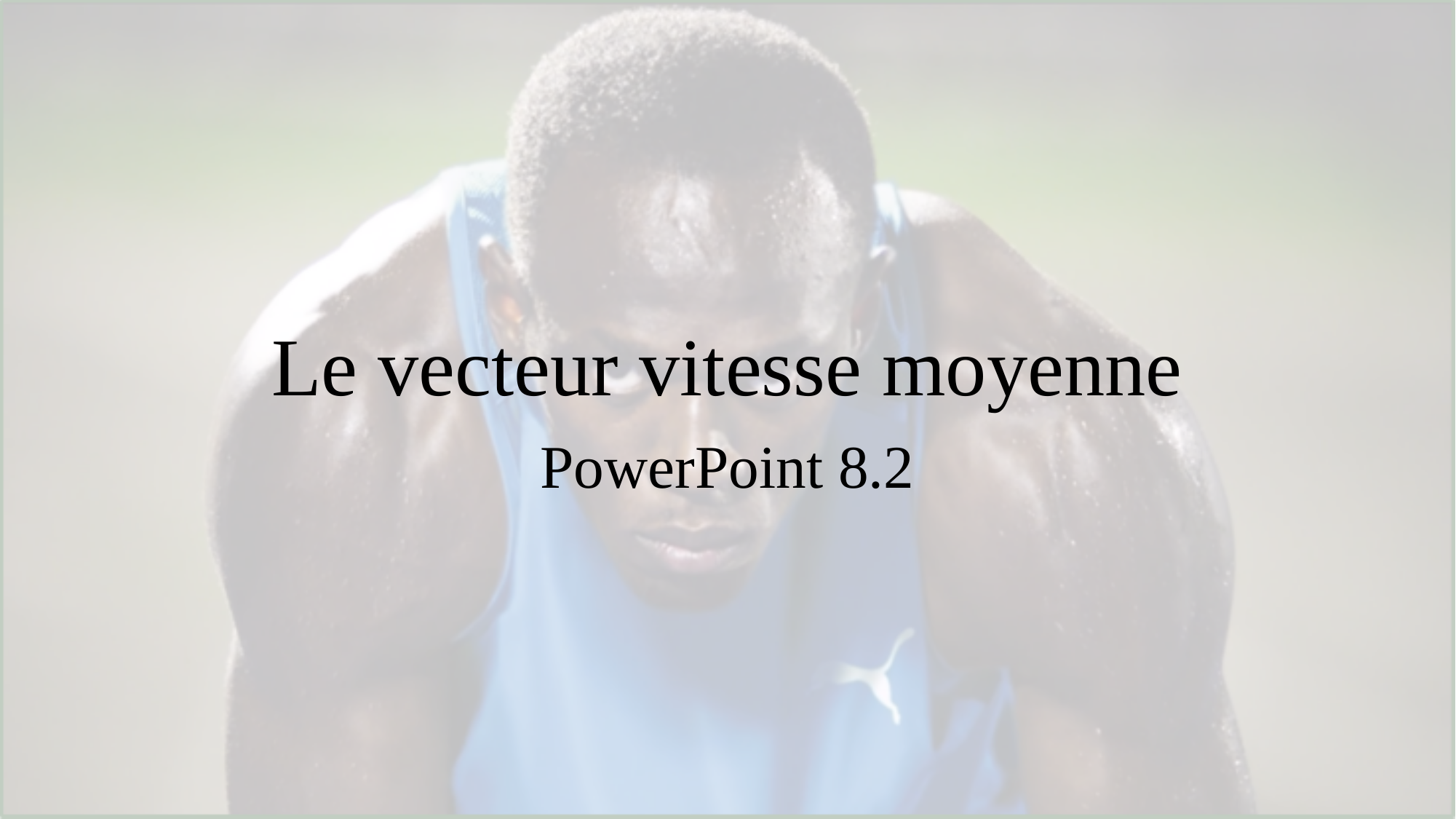

# Le vecteur vitesse moyenne
PowerPoint 8.2